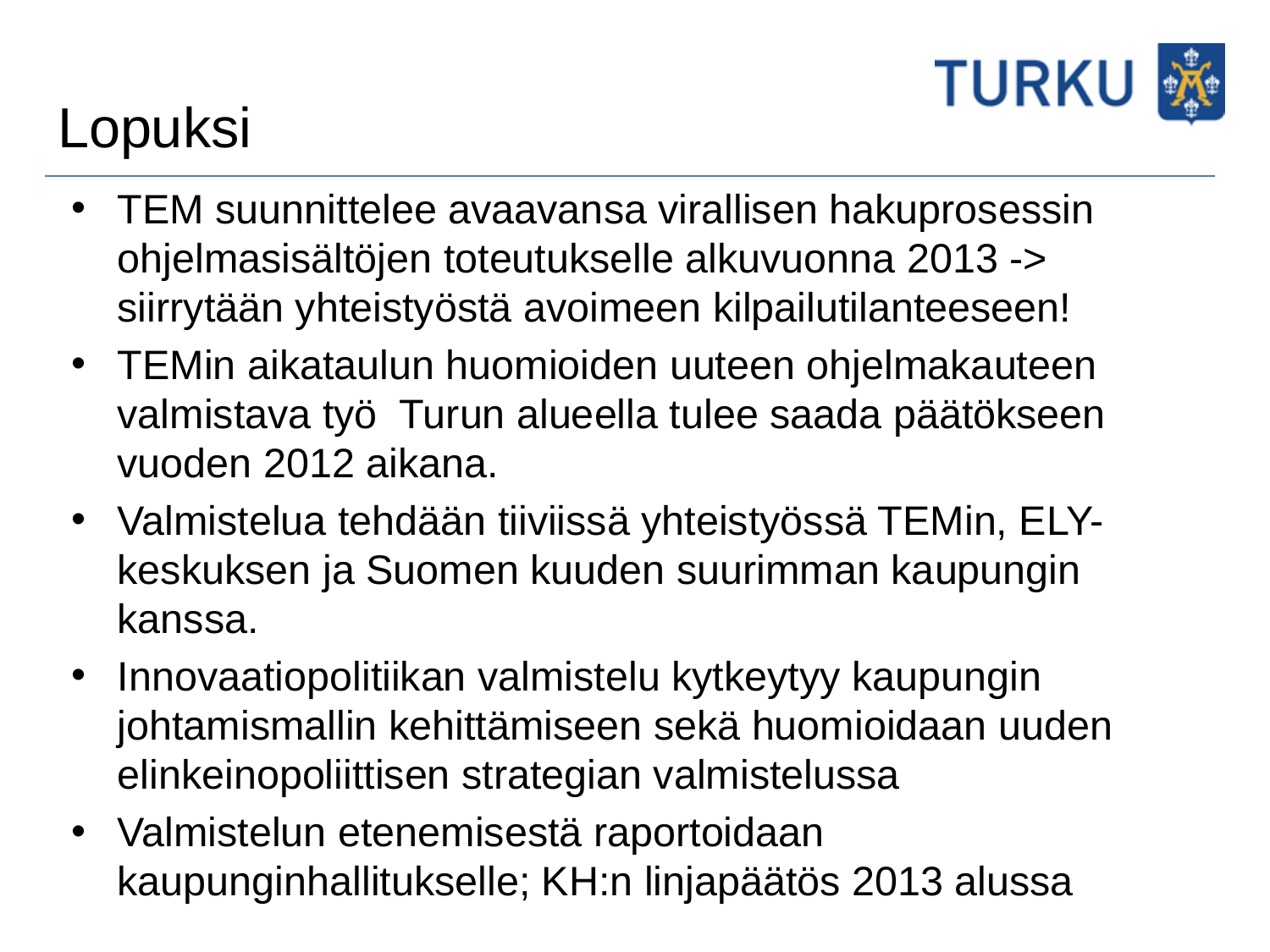

# Lopuksi
TEM suunnittelee avaavansa virallisen hakuprosessin ohjelmasisältöjen toteutukselle alkuvuonna 2013 -> siirrytään yhteistyöstä avoimeen kilpailutilanteeseen!
TEMin aikataulun huomioiden uuteen ohjelmakauteen valmistava työ  Turun alueella tulee saada päätökseen vuoden 2012 aikana.
Valmistelua tehdään tiiviissä yhteistyössä TEMin, ELY-keskuksen ja Suomen kuuden suurimman kaupungin kanssa.
Innovaatiopolitiikan valmistelu kytkeytyy kaupungin johtamismallin kehittämiseen sekä huomioidaan uuden elinkeinopoliittisen strategian valmistelussa
Valmistelun etenemisestä raportoidaan kaupunginhallitukselle; KH:n linjapäätös 2013 alussa